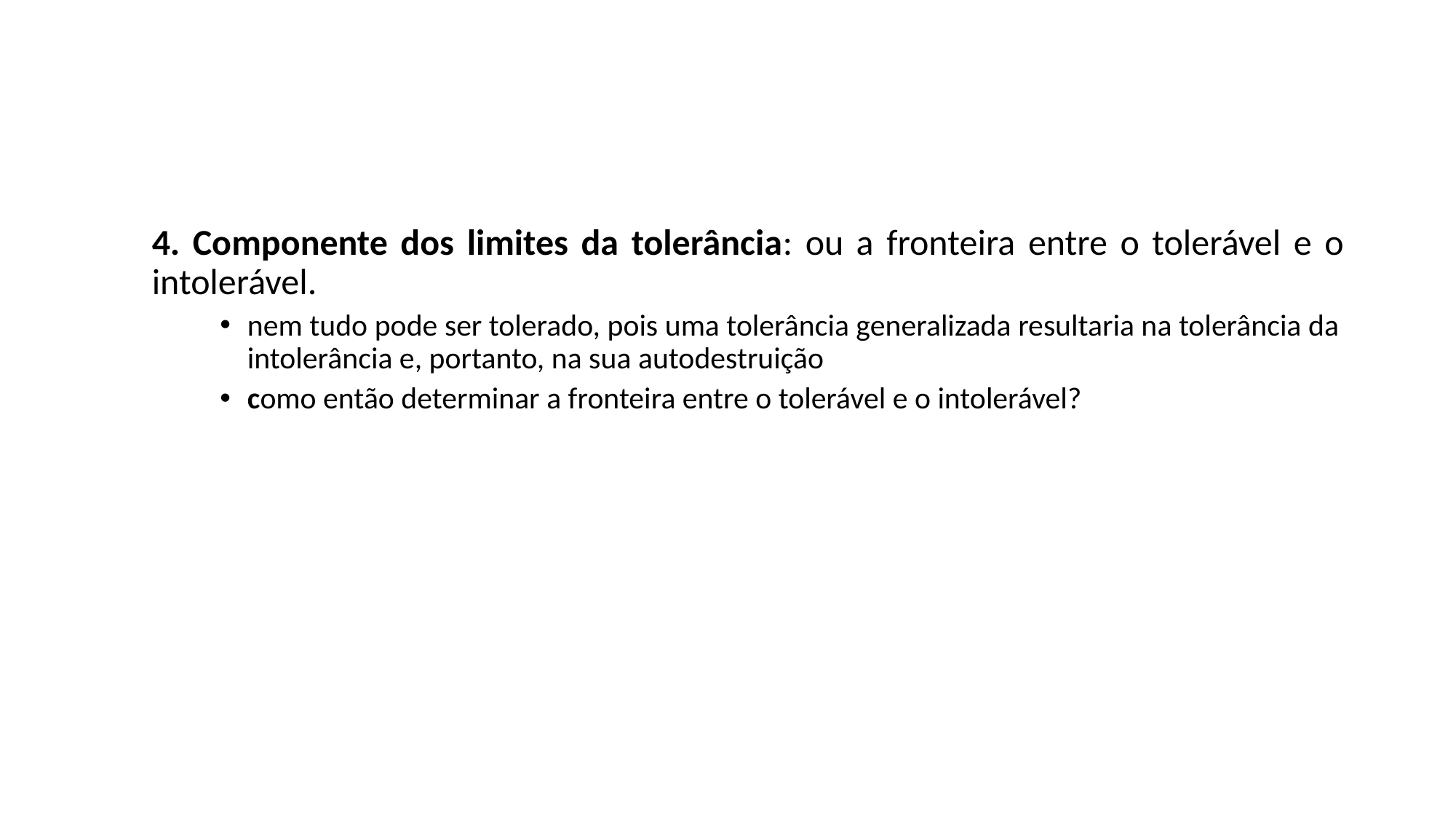

#
4. Componente dos limites da tolerância: ou a fronteira entre o tolerável e o intolerável.
nem tudo pode ser tolerado, pois uma tolerância generalizada resultaria na tolerância da intolerância e, portanto, na sua autodestruição
como então determinar a fronteira entre o tolerável e o intolerável?